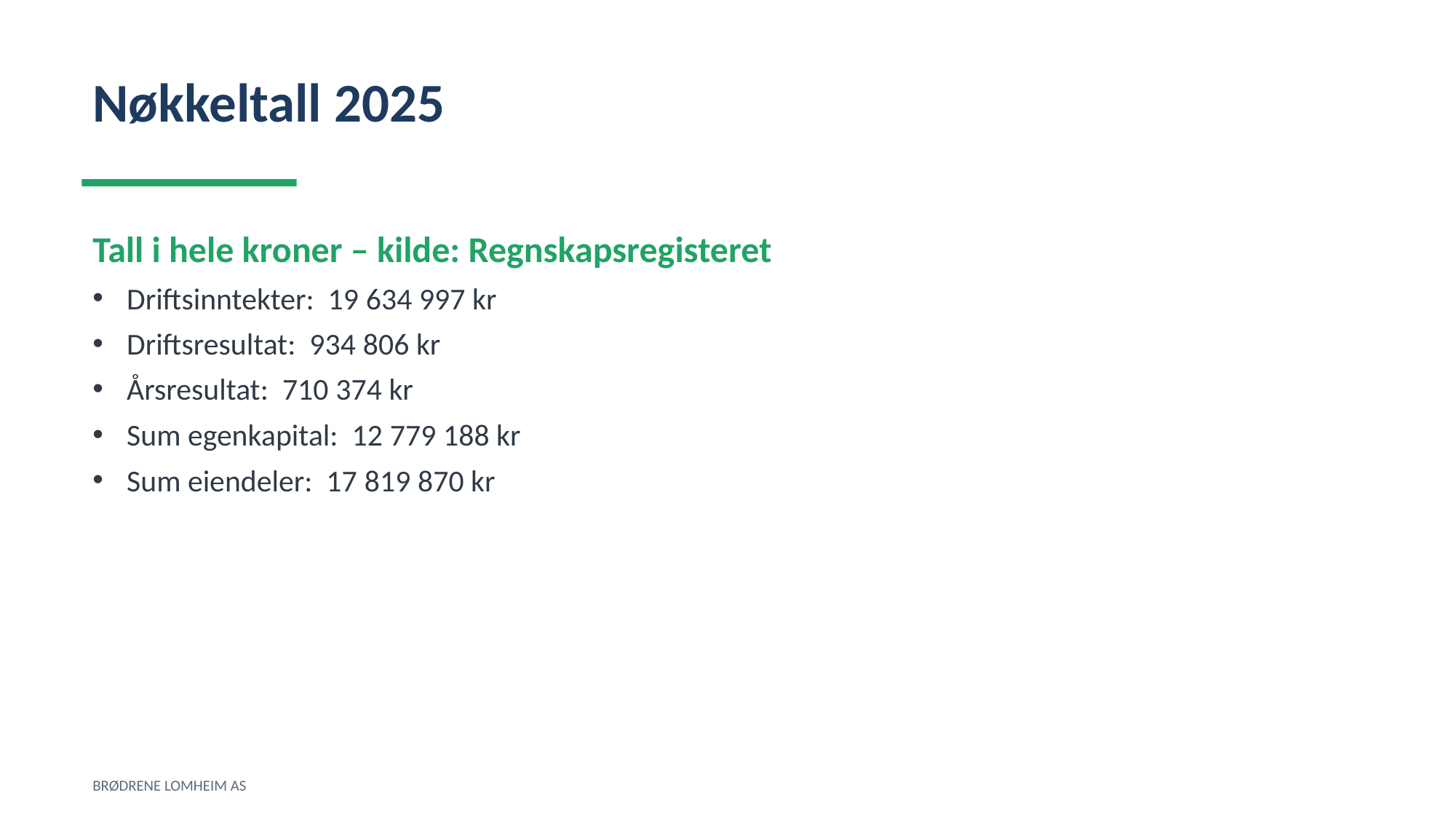

Nøkkeltall 2025

Tall i hele kroner – kilde: Regnskapsregisteret
Driftsinntekter:  19 634 997 kr
Driftsresultat:  934 806 kr
Årsresultat:  710 374 kr
Sum egenkapital:  12 779 188 kr
Sum eiendeler:  17 819 870 kr
BRØDRENE LOMHEIM AS